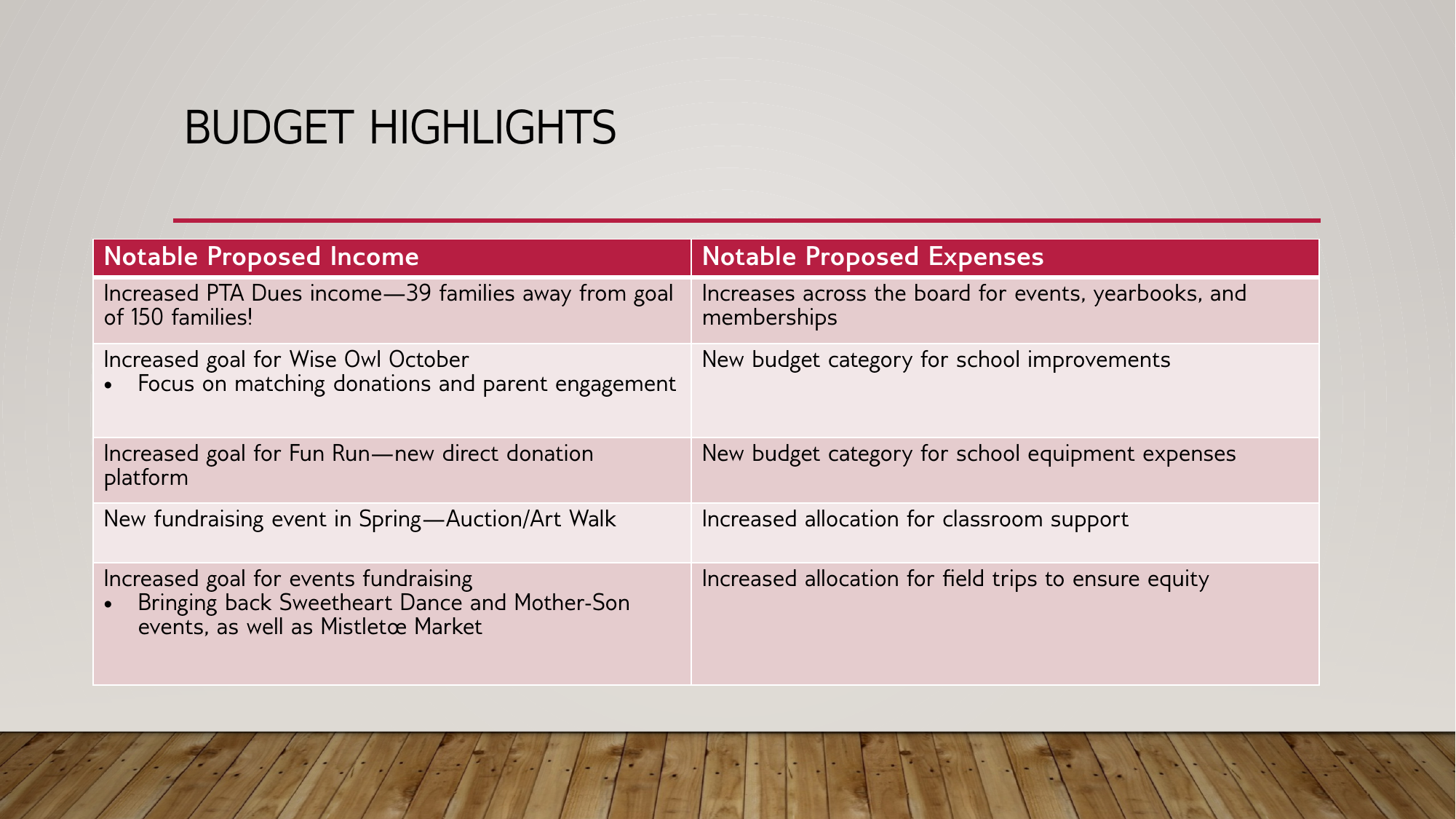

# Budget Highlights
| Notable Proposed Income | Notable Proposed Expenses |
| --- | --- |
| Increased PTA Dues income—39 families away from goal of 150 families! | Increases across the board for events, yearbooks, and memberships |
| Increased goal for Wise Owl October Focus on matching donations and parent engagement | New budget category for school improvements |
| Increased goal for Fun Run—new direct donation platform | New budget category for school equipment expenses |
| New fundraising event in Spring—Auction/Art Walk | Increased allocation for classroom support |
| Increased goal for events fundraising Bringing back Sweetheart Dance and Mother-Son events, as well as Mistletoe Market | Increased allocation for field trips to ensure equity |